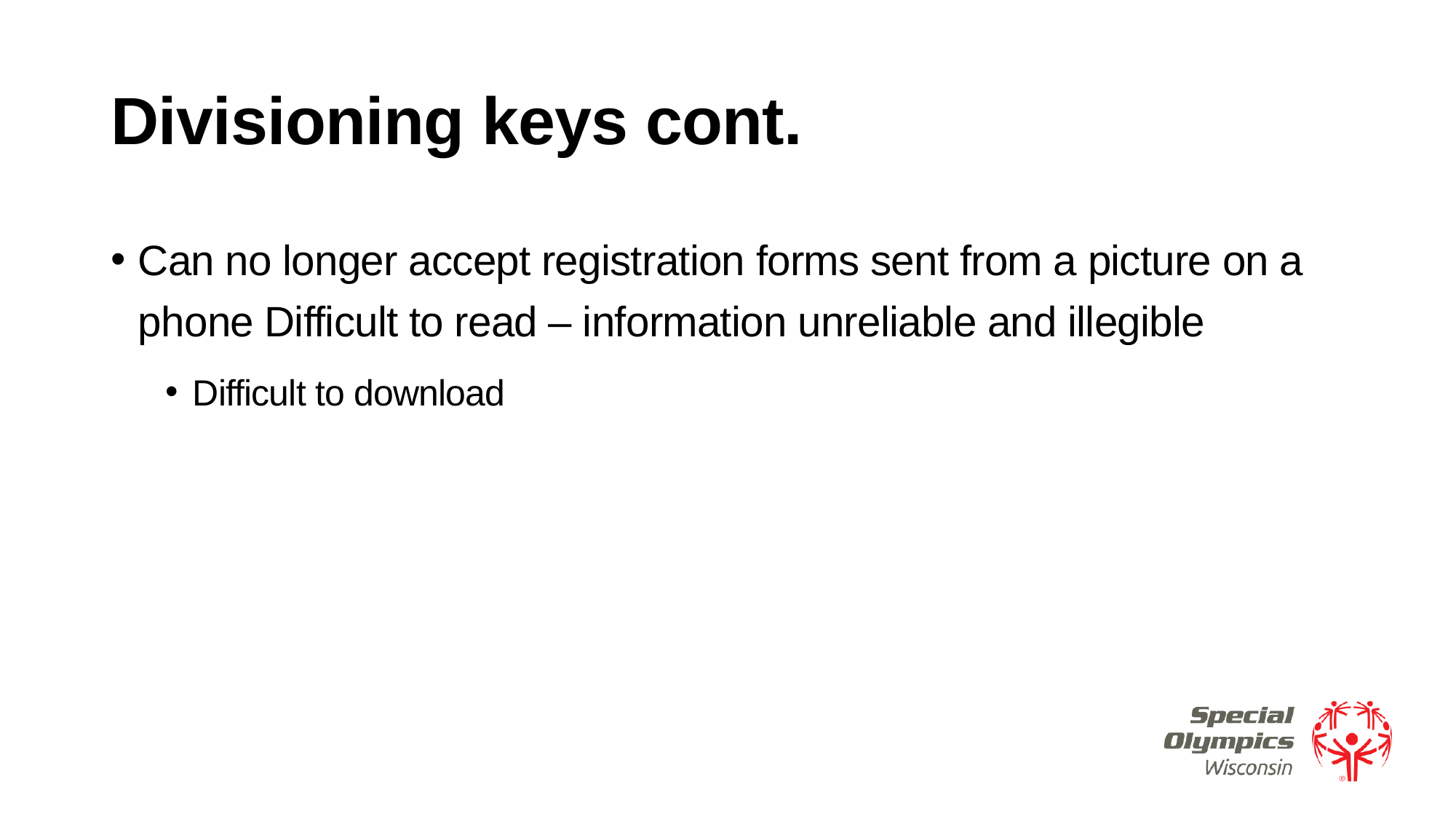

# Divisioning keys cont.
Can no longer accept registration forms sent from a picture on a phone Difficult to read – information unreliable and illegible
Difficult to download